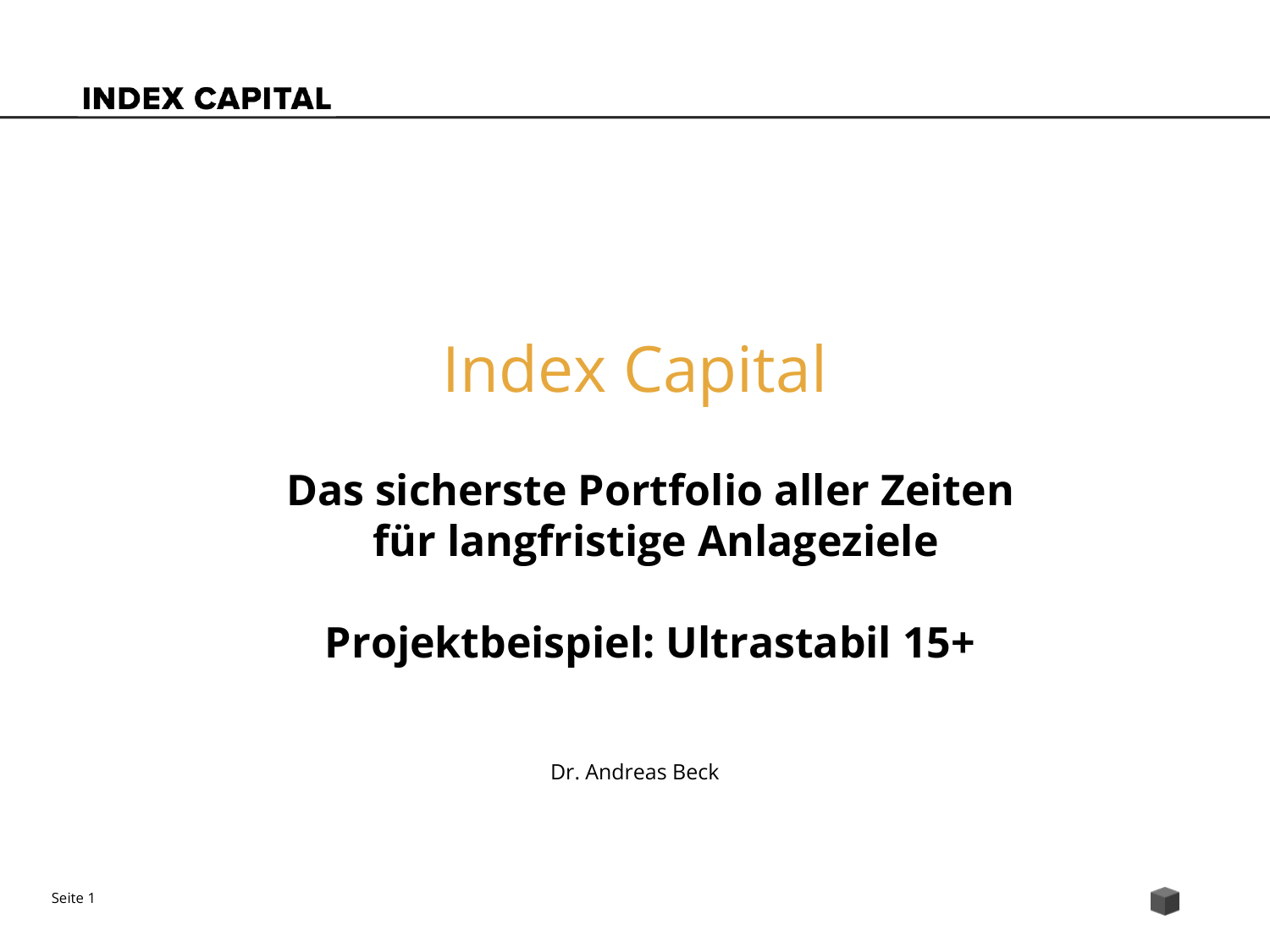

# Index Capital
Das sicherste Portfolio aller Zeiten
für langfristige Anlageziele

Projektbeispiel: Ultrastabil 15+
Dr. Andreas Beck